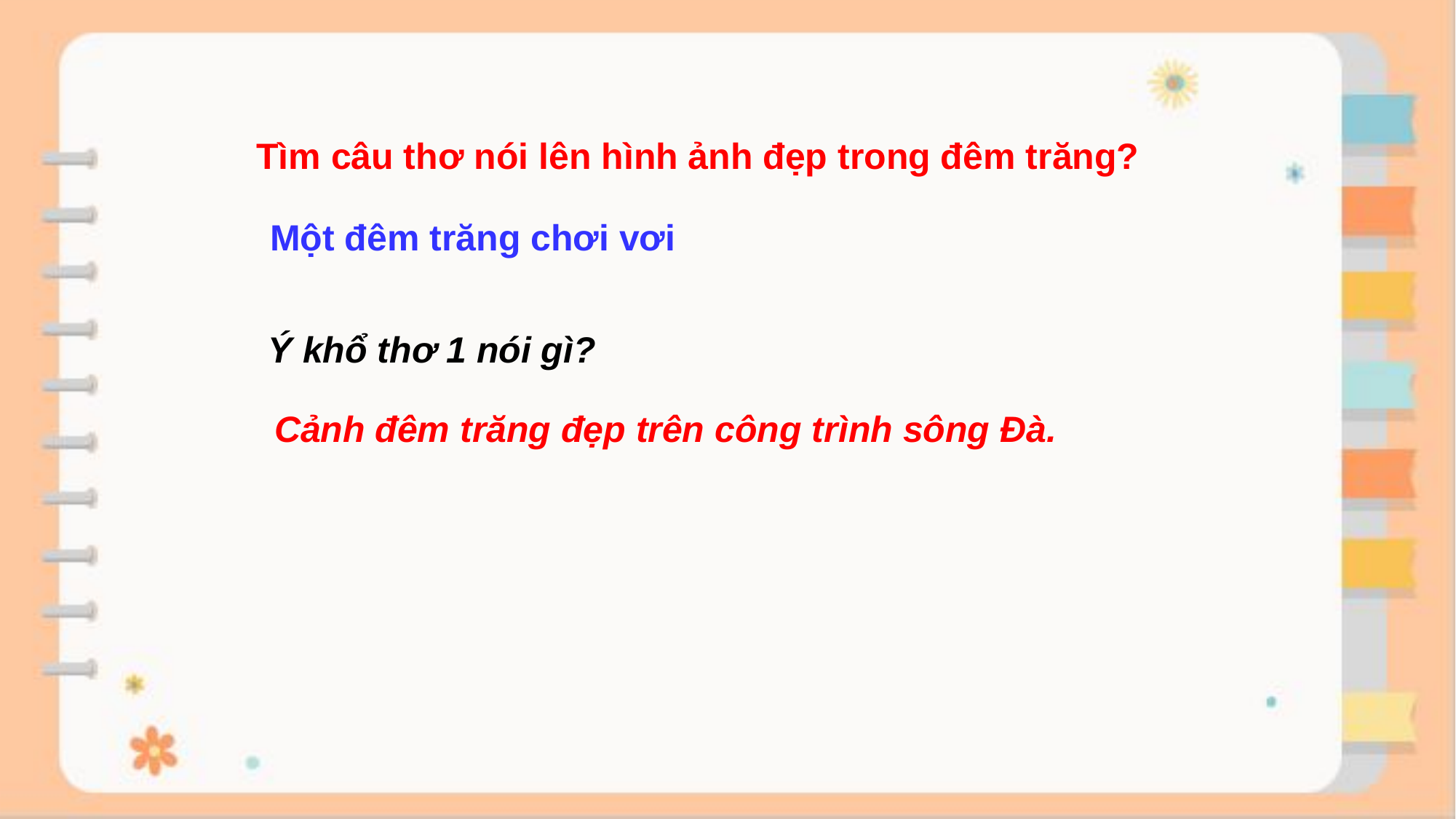

Tìm câu thơ nói lên hình ảnh đẹp trong đêm trăng?
Một đêm trăng chơi vơi

Ý khổ thơ 1 nói gì?
Cảnh đêm trăng đẹp trên công trình sông Đà.